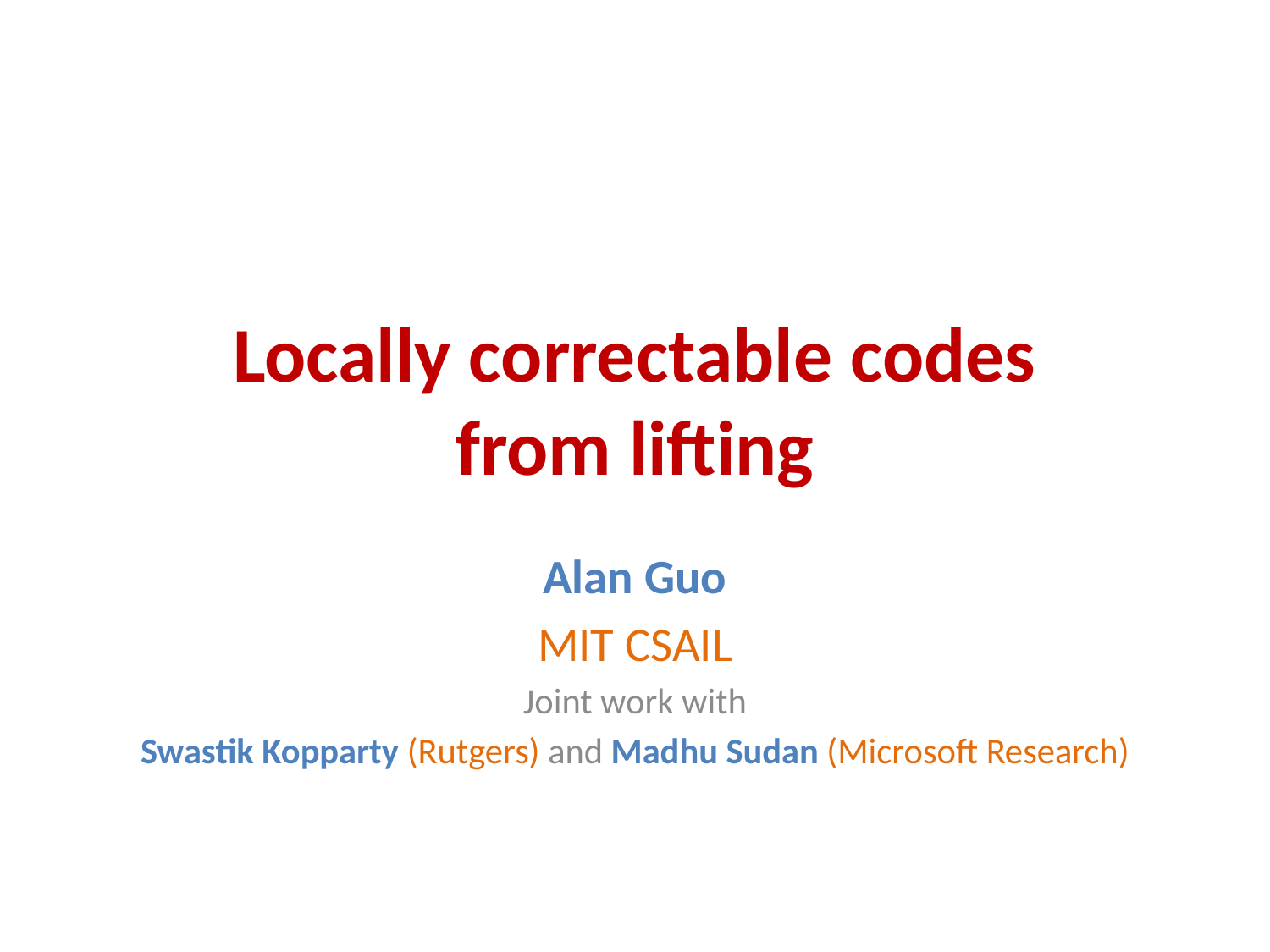

# Locally correctable codes from lifting
Alan Guo
MIT CSAIL
Joint work with
Swastik Kopparty (Rutgers) and Madhu Sudan (Microsoft Research)